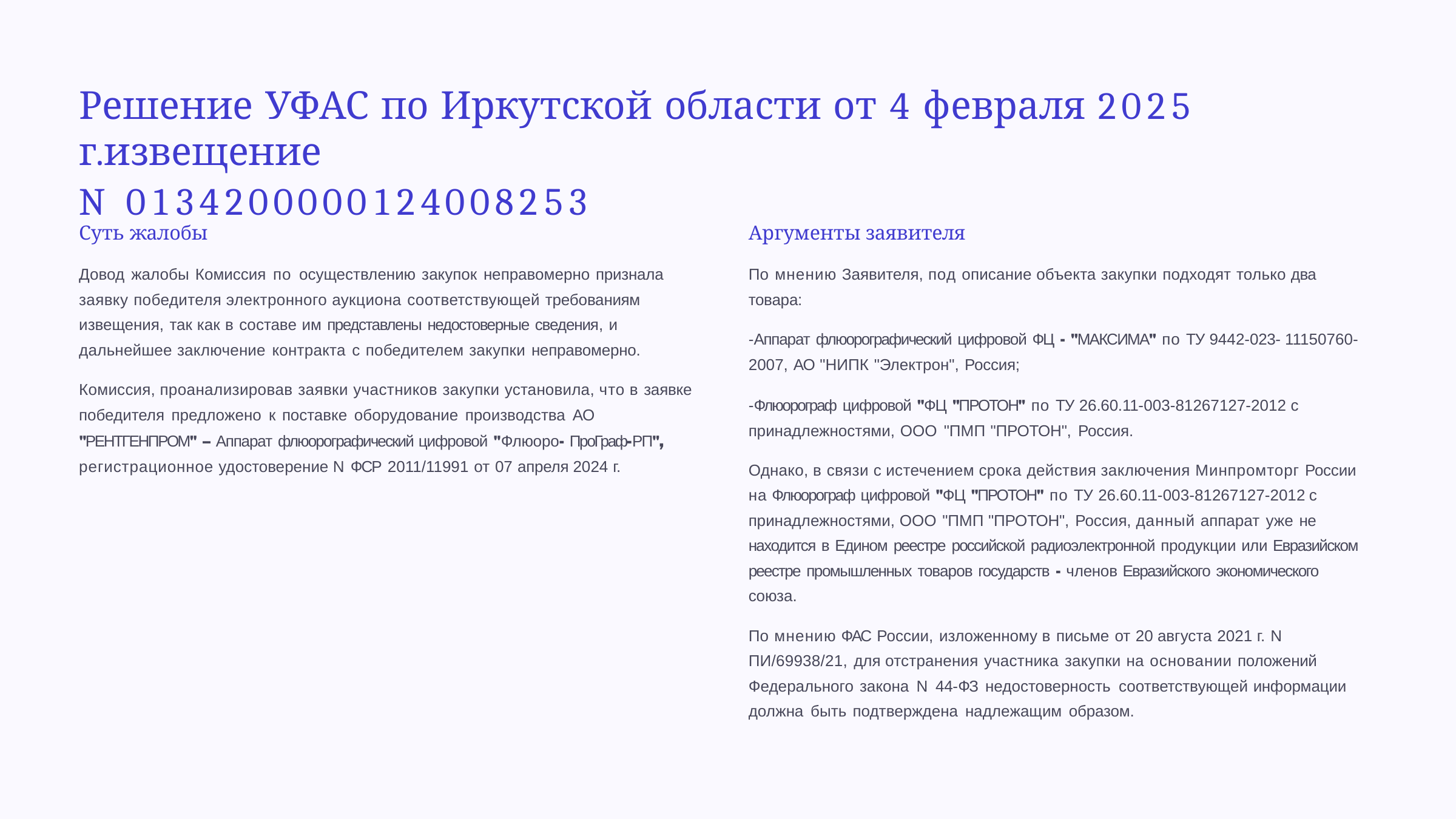

# Решение УФАС по Иркутской области от 4 февраля 2025 г.извещение
N 0134200000124008253
Суть жалобы
Довод жалобы Комиссия по осуществлению закупок неправомерно признала заявку победителя электронного аукциона соответствующей требованиям извещения, так как в составе им представлены недостоверные сведения, и дальнейшее заключение контракта с победителем закупки неправомерно.
Комиссия, проанализировав заявки участников закупки установила, что в заявке победителя предложено к поставке оборудование производства АО
"РЕНТГЕНПРОМ" – Аппарат флюорографический цифровой "Флюоро- ПроГраф-РП", регистрационное удостоверение N ФСР 2011/11991 от 07 апреля 2024 г.
Аргументы заявителя
По мнению Заявителя, под описание объекта закупки подходят только два товара:
-Аппарат флюорографический цифровой ФЦ - "МАКСИМА" по ТУ 9442-023- 11150760-2007, АО "НИПК "Электрон", Россия;

-Флюорограф цифровой "ФЦ "ПРОТОН" по ТУ 26.60.11-003-81267127-2012 с
принадлежностями, ООО "ПМП "ПРОТОН", Россия.
Однако, в связи с истечением срока действия заключения Минпромторг России на Флюорограф цифровой "ФЦ "ПРОТОН" по ТУ 26.60.11-003-81267127-2012 с принадлежностями, ООО "ПМП "ПРОТОН", Россия, данный аппарат уже не находится в Едином реестре российской радиоэлектронной продукции или Евразийском реестре промышленных товаров государств - членов Евразийского экономического союза.
По мнению ФАС России, изложенному в письме от 20 августа 2021 г. N ПИ/69938/21, для отстранения участника закупки на основании положений Федерального закона N 44-ФЗ недостоверность соответствующей информации должна быть подтверждена надлежащим образом.